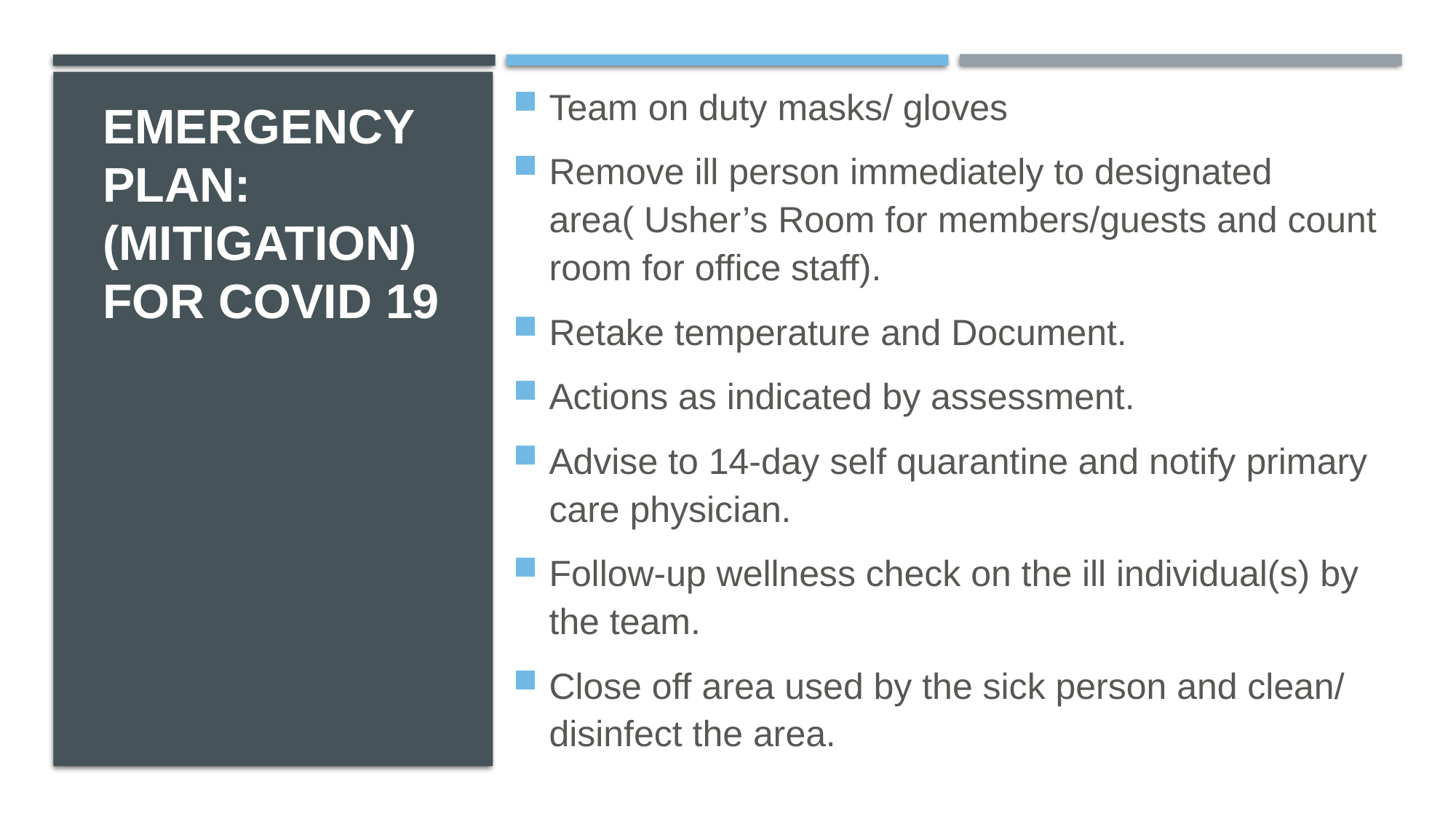

Team on duty masks/ gloves
Remove ill person immediately to designated area( Usher’s Room for members/guests and count room for office staff).
Retake temperature and Document.
Actions as indicated by assessment.
Advise to 14-day self quarantine and notify primary care physician.
Follow-up wellness check on the ill individual(s) by the team.
Close off area used by the sick person and clean/ disinfect the area.
# Emergency Plan: (Mitigation) For COVID 19